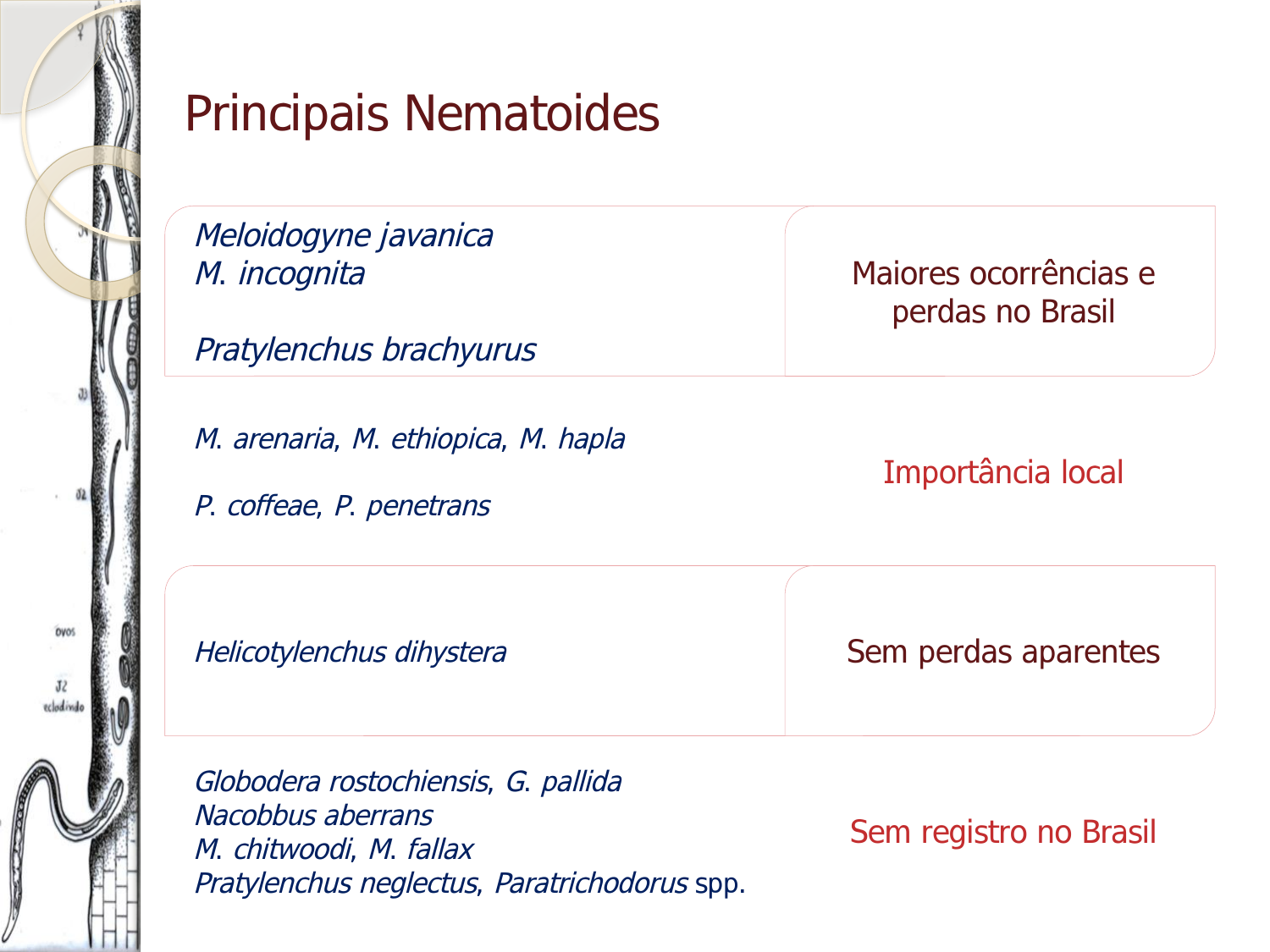

# Principais Nematoides
Meloidogyne javanica
M. incognita

Pratylenchus brachyurus
Maiores ocorrências e perdas no Brasil
Importância local
M. arenaria, M. ethiopica, M. hapla

P. coffeae, P. penetrans
Helicotylenchus dihystera
Sem perdas aparentes
Sem registro no Brasil
Globodera rostochiensis, G. pallida
Nacobbus aberrans
M. chitwoodi, M. fallax
Pratylenchus neglectus, Paratrichodorus spp.